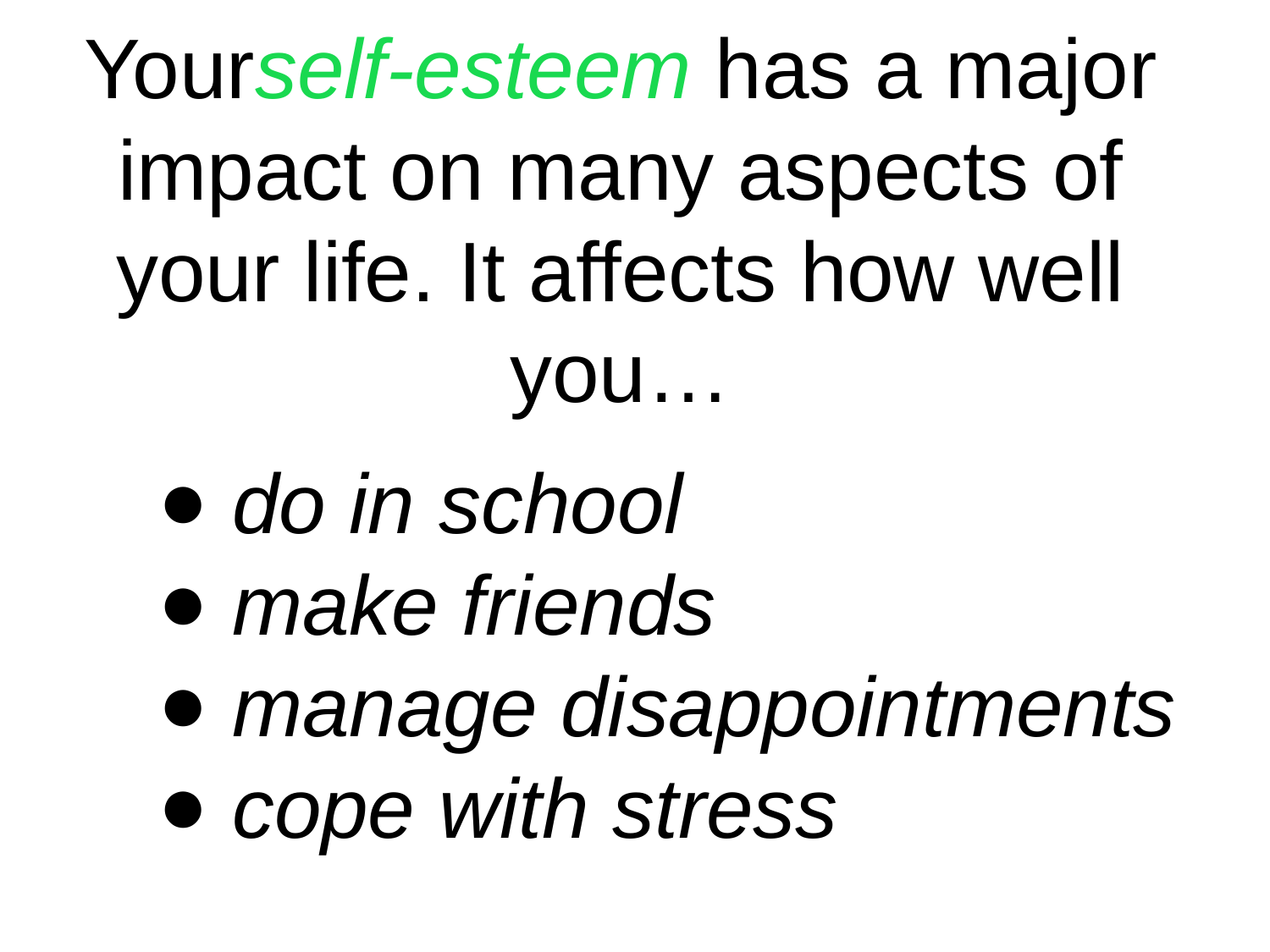

# Yourself-esteem has a major impact on many aspects of your life. It affects how well you…
do in school
make friends
manage disappointments
cope with stress